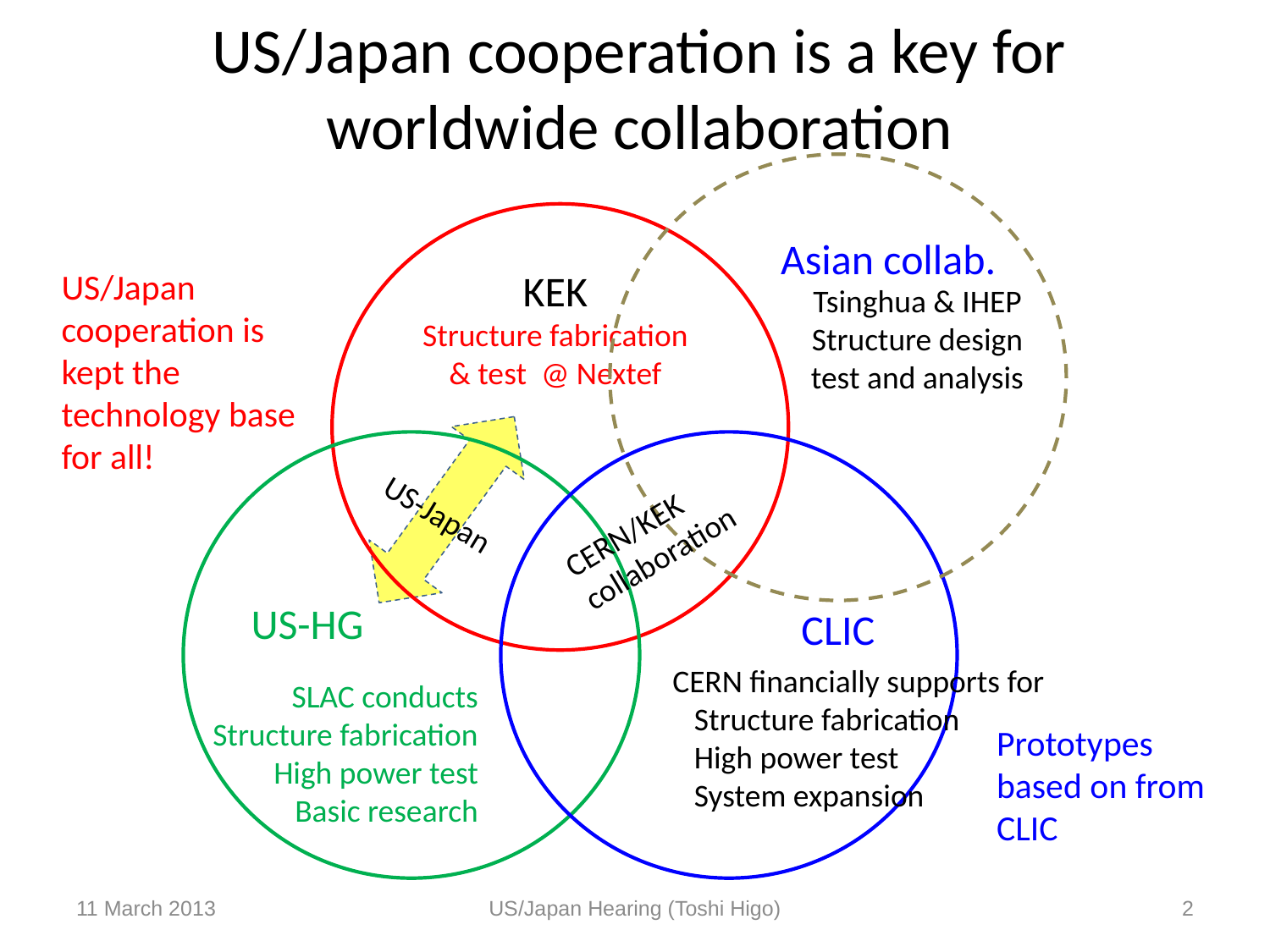

# US/Japan cooperation is a key for worldwide collaboration

Asian collab.
KEK
Structure fabrication
& test  @ Nextef
US/Japan cooperation is kept the technology base for all!
Tsinghua & IHEP
Structure design
test and analysis

CERN/KEK collaboration
US-Japan
US-HG
CLIC
CERN financially supports for
   Structure fabrication
   High power test
   System expansion
SLAC conducts
Structure fabrication
High power test
Basic research
Prototypes based on from CLIC
11 March 2013
US/Japan Hearing (Toshi Higo)
2